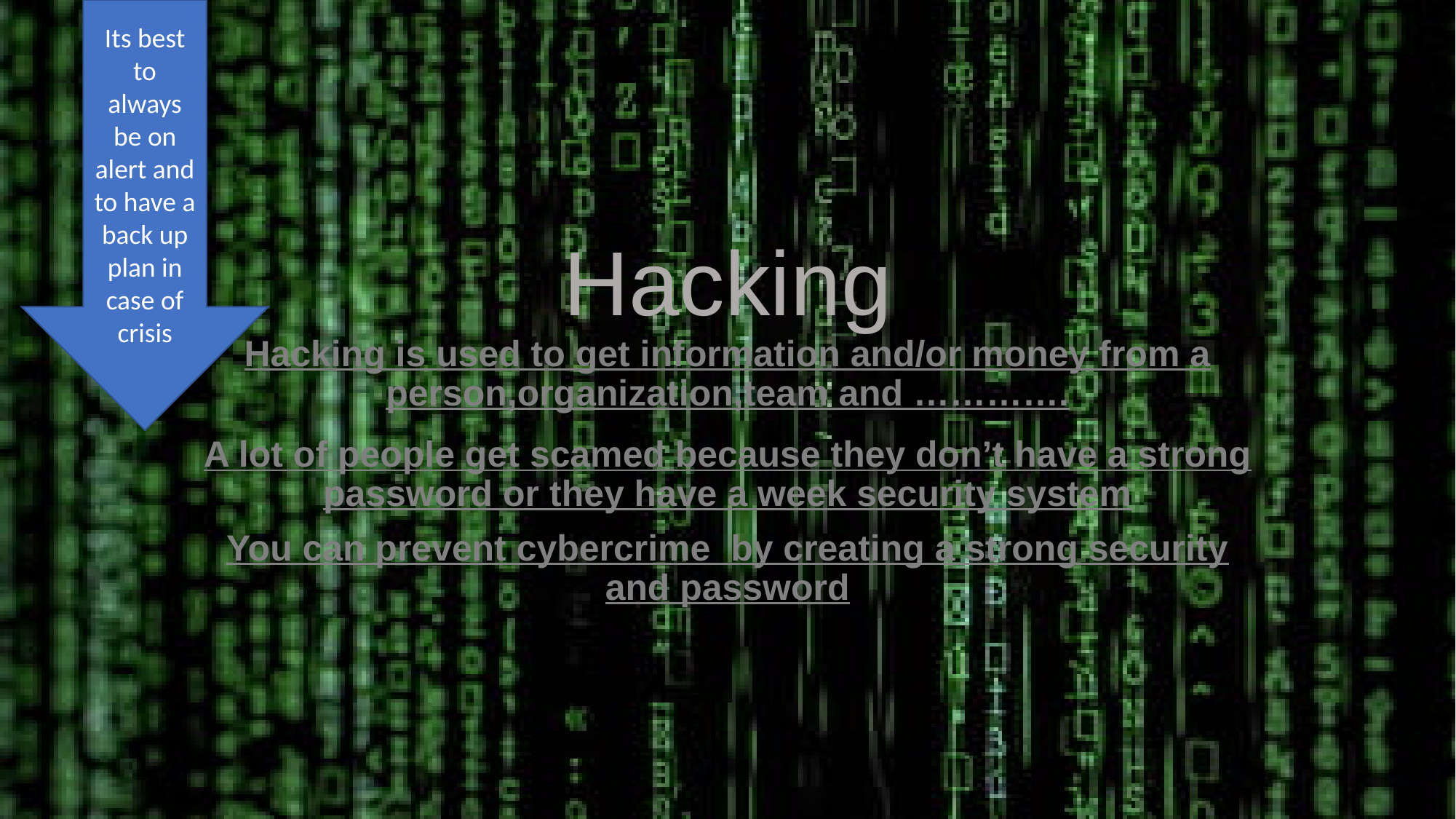

Its best to always be on alert and to have a back up plan in case of crisis
# Hacking Hacking is used to get information and/or money from a person,organization,team and ………….
A lot of people get scamed because they don’t have a strong password or they have a week security system
You can prevent cybercrime  by creating a strong security and password